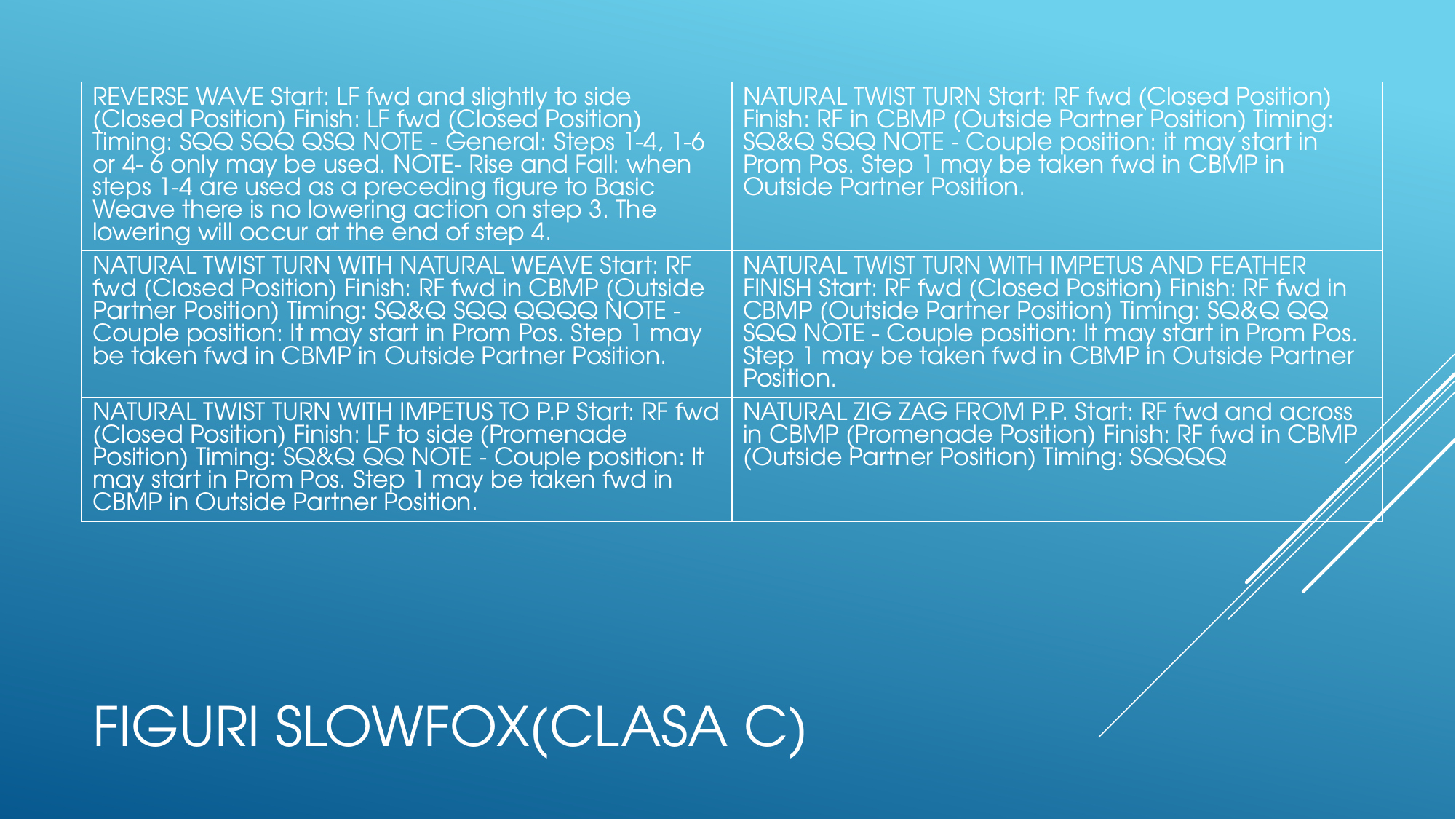

| REVERSE WAVE Start: LF fwd and slightly to side (Closed Position) Finish: LF fwd (Closed Position) Timing: SQQ SQQ QSQ NOTE - General: Steps 1-4, 1-6 or 4- 6 only may be used. NOTE- Rise and Fall: when steps 1-4 are used as a preceding figure to Basic Weave there is no lowering action on step 3. The lowering will occur at the end of step 4. | NATURAL TWIST TURN Start: RF fwd (Closed Position) Finish: RF in CBMP (Outside Partner Position) Timing: SQ&Q SQQ NOTE - Couple position: it may start in Prom Pos. Step 1 may be taken fwd in CBMP in Outside Partner Position. |
| --- | --- |
| NATURAL TWIST TURN WITH NATURAL WEAVE Start: RF fwd (Closed Position) Finish: RF fwd in CBMP (Outside Partner Position) Timing: SQ&Q SQQ QQQQ NOTE - Couple position: It may start in Prom Pos. Step 1 may be taken fwd in CBMP in Outside Partner Position. | NATURAL TWIST TURN WITH IMPETUS AND FEATHER FINISH Start: RF fwd (Closed Position) Finish: RF fwd in CBMP (Outside Partner Position) Timing: SQ&Q QQ SQQ NOTE - Couple position: It may start in Prom Pos. Step 1 may be taken fwd in CBMP in Outside Partner Position. |
| NATURAL TWIST TURN WITH IMPETUS TO P.P Start: RF fwd (Closed Position) Finish: LF to side (Promenade Position) Timing: SQ&Q QQ NOTE - Couple position: It may start in Prom Pos. Step 1 may be taken fwd in CBMP in Outside Partner Position. | NATURAL ZIG ZAG FROM P.P. Start: RF fwd and across in CBMP (Promenade Position) Finish: RF fwd in CBMP (Outside Partner Position) Timing: SQQQQ |
# Figuri slowfox(clasa c)